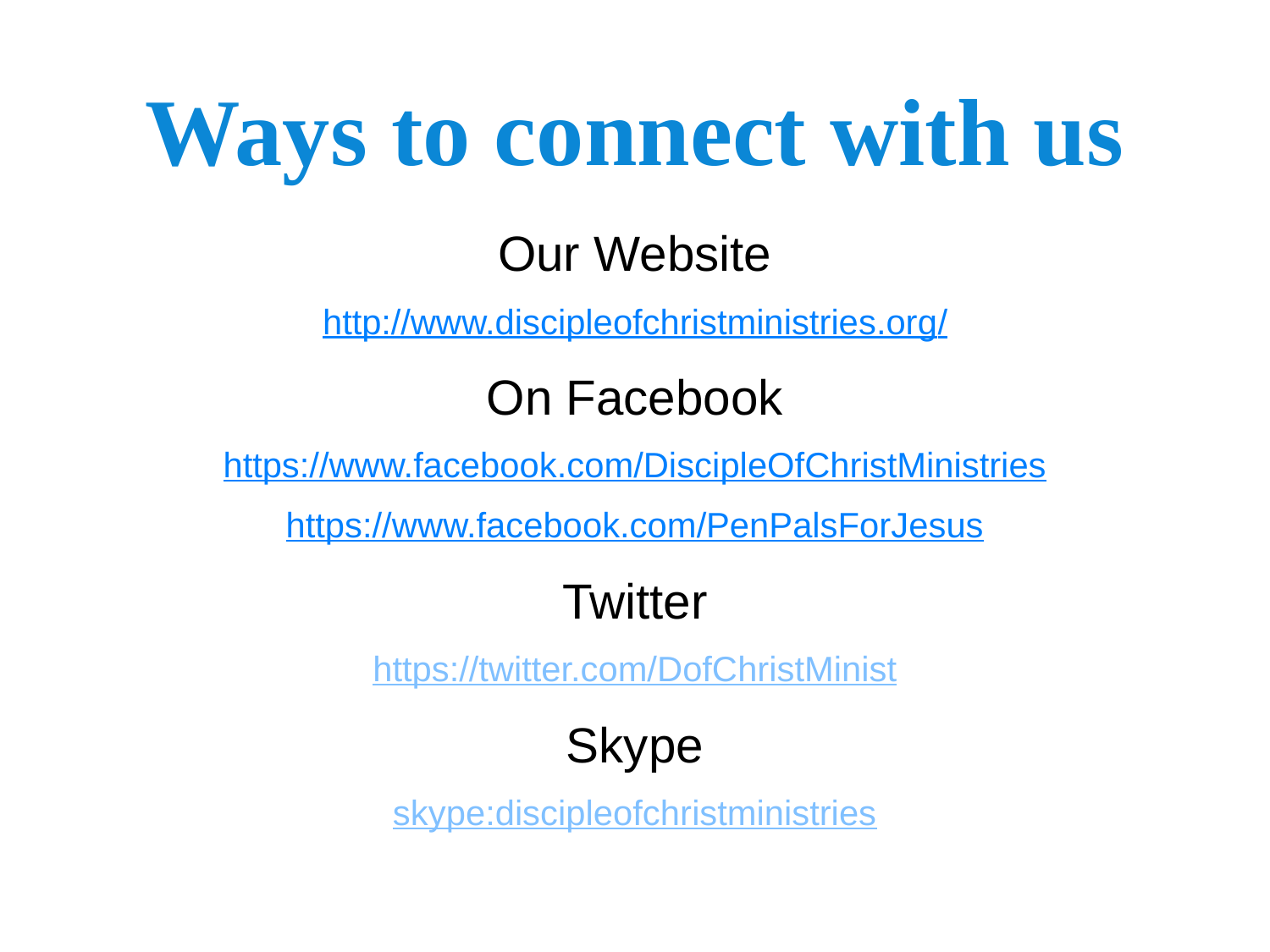

Ways to connect with us
Our Website
http://www.discipleofchristministries.org/
On Facebook
https://www.facebook.com/DiscipleOfChristMinistries
https://www.facebook.com/PenPalsForJesus
Twitter
https://twitter.com/DofChristMinist
Skype
skype:discipleofchristministries